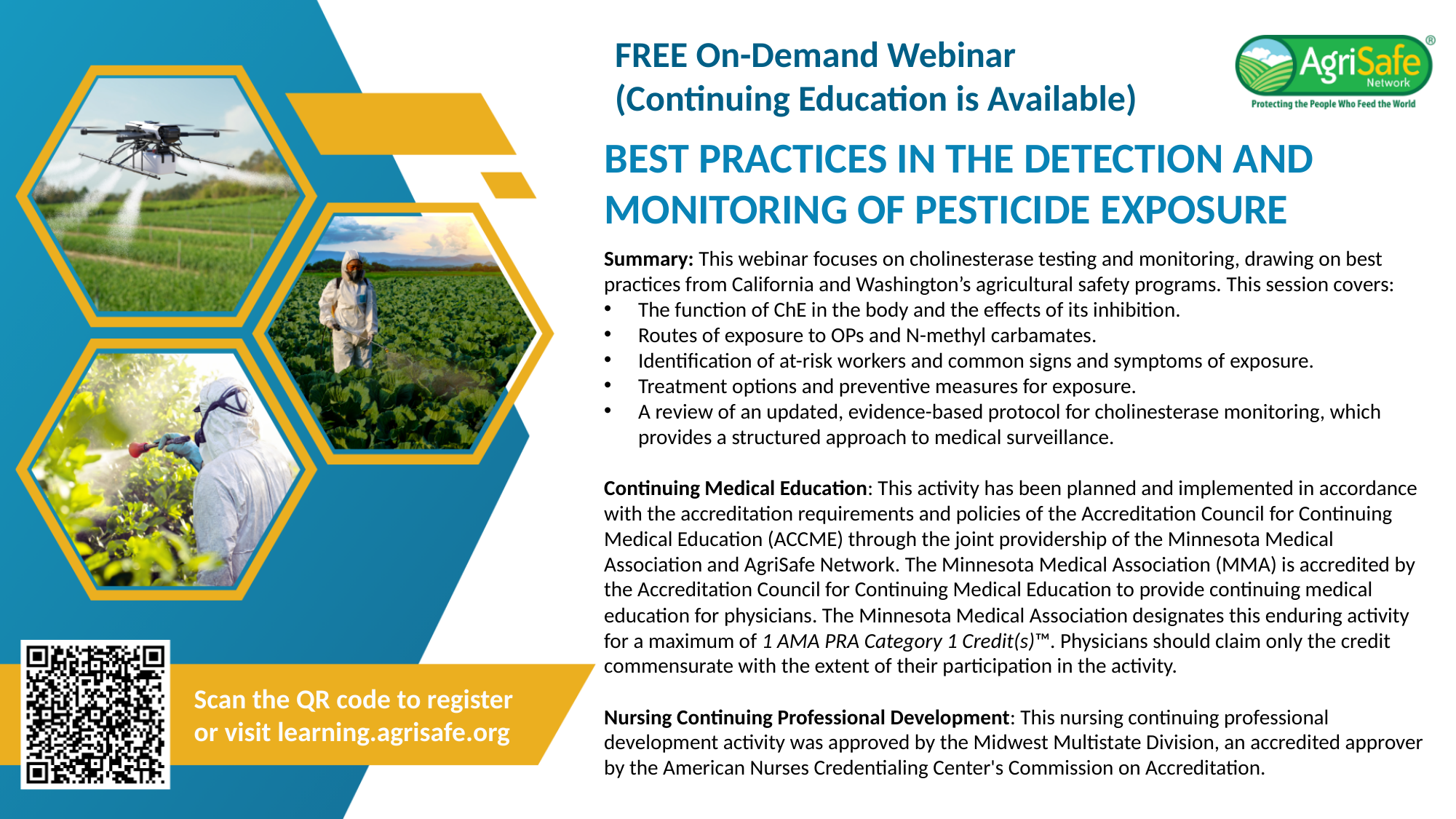

FREE On-Demand Webinar
(Continuing Education is Available)
BEST PRACTICES IN THE DETECTION AND MONITORING OF PESTICIDE EXPOSURE
Summary: This webinar focuses on cholinesterase testing and monitoring, drawing on best practices from California and Washington’s agricultural safety programs. This session covers:
The function of ChE in the body and the effects of its inhibition.
Routes of exposure to OPs and N-methyl carbamates.
Identification of at-risk workers and common signs and symptoms of exposure.
Treatment options and preventive measures for exposure.
A review of an updated, evidence-based protocol for cholinesterase monitoring, which provides a structured approach to medical surveillance.

Continuing Medical Education: This activity has been planned and implemented in accordance with the accreditation requirements and policies of the Accreditation Council for Continuing Medical Education (ACCME) through the joint providership of the Minnesota Medical Association and AgriSafe Network. The Minnesota Medical Association (MMA) is accredited by the Accreditation Council for Continuing Medical Education to provide continuing medical education for physicians. The Minnesota Medical Association designates this enduring activity for a maximum of 1 AMA PRA Category 1 Credit(s)™. Physicians should claim only the credit commensurate with the extent of their participation in the activity.

Nursing Continuing Professional Development: This nursing continuing professional development activity was approved by the Midwest Multistate Division, an accredited approver by the American Nurses Credentialing Center's Commission on Accreditation.
Scan the QR code to register or visit learning.agrisafe.org